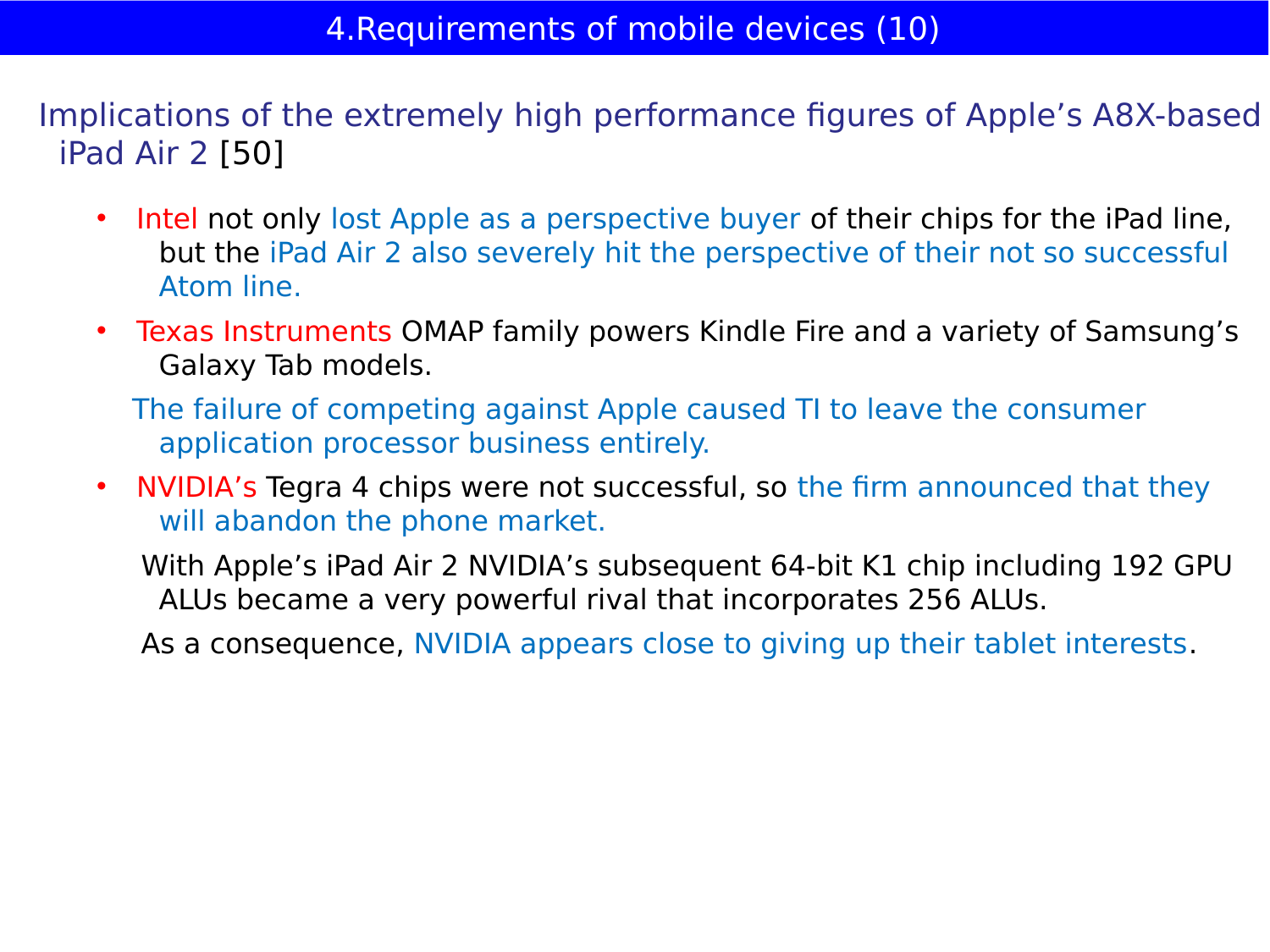

# 4.Requirements of mobile devices (10)
Implications of the extremely high performance figures of Apple’s A8X-based
  iPad Air 2 [50]
Intel not only lost Apple as a perspective buyer of their chips for the iPad line,
       but the iPad Air 2 also severely hit the perspective of their not so successful
       Atom line.
Texas Instruments OMAP family powers Kindle Fire and a variety of Samsung’s
       Galaxy Tab models.
    The failure of competing against Apple caused TI to leave the consumer
       application processor business entirely.
NVIDIA’s Tegra 4 chips were not successful, so the firm announced that they
       will abandon the phone market.
     With Apple’s iPad Air 2 NVIDIA’s subsequent 64-bit K1 chip including 192 GPU
       ALUs became a very powerful rival that incorporates 256 ALUs.
     As a consequence, NVIDIA appears close to giving up their tablet interests.